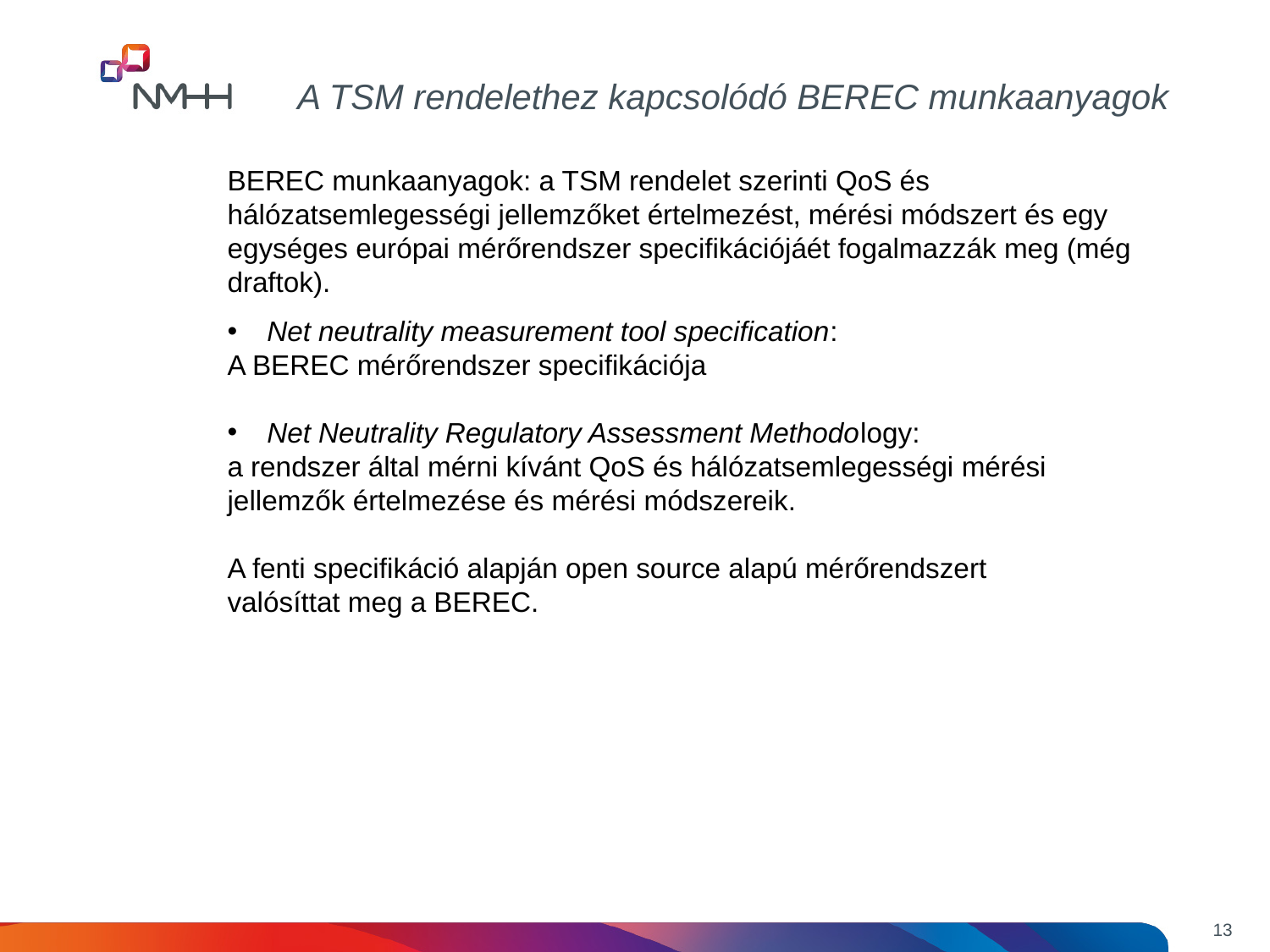

A TSM rendelethez kapcsolódó BEREC munkaanyagok
BEREC munkaanyagok: a TSM rendelet szerinti QoS és hálózatsemlegességi jellemzőket értelmezést, mérési módszert és egy egységes európai mérőrendszer specifikációjáét fogalmazzák meg (még draftok).

Net neutrality measurement tool specification:
A BEREC mérőrendszer specifikációja

Net Neutrality Regulatory Assessment Methodology:
a rendszer által mérni kívánt QoS és hálózatsemlegességi mérési jellemzők értelmezése és mérési módszereik.

A fenti specifikáció alapján open source alapú mérőrendszert valósíttat meg a BEREC.